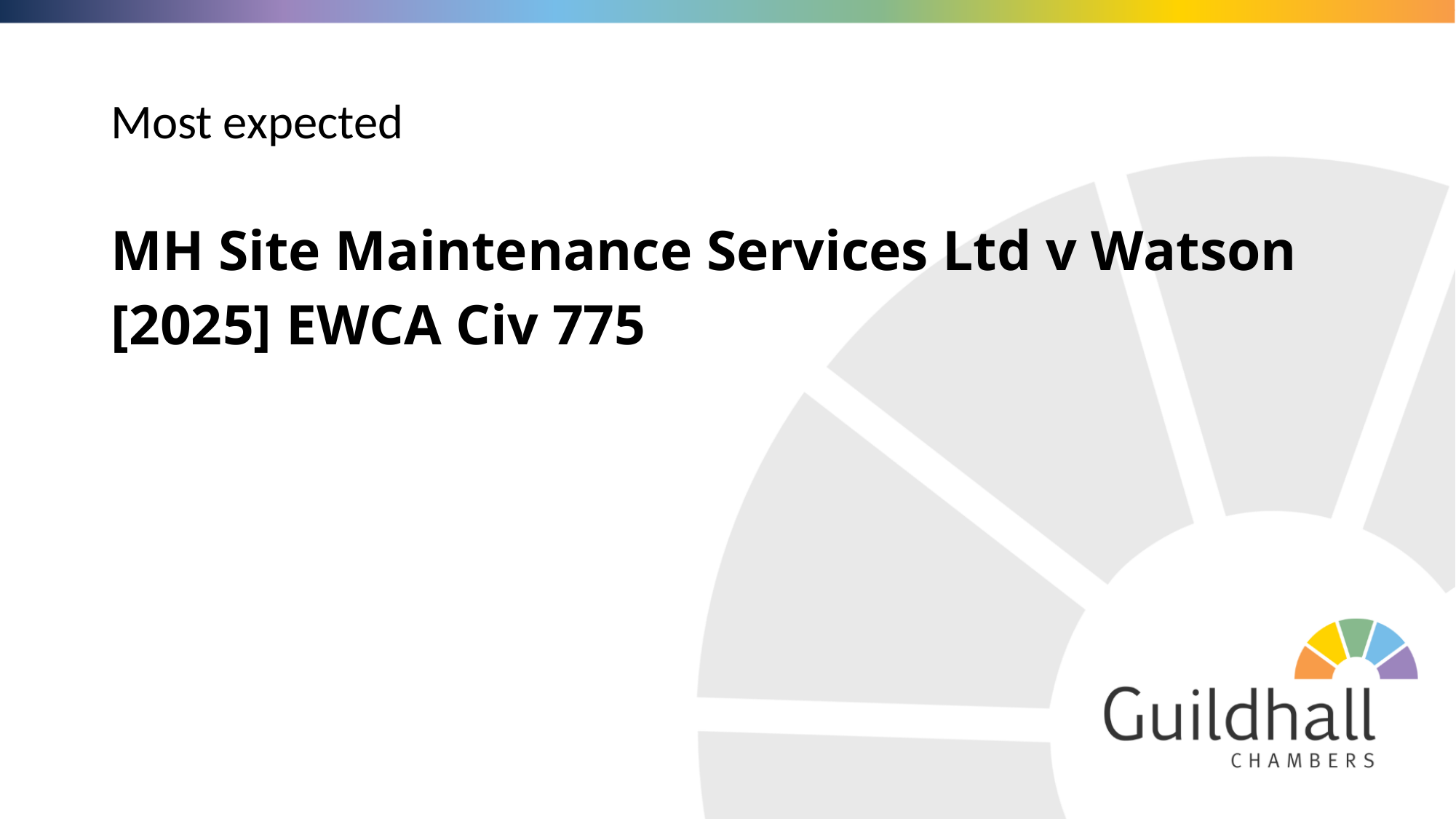

# Most expected
MH Site Maintenance Services Ltd v Watson
[2025] EWCA Civ 775